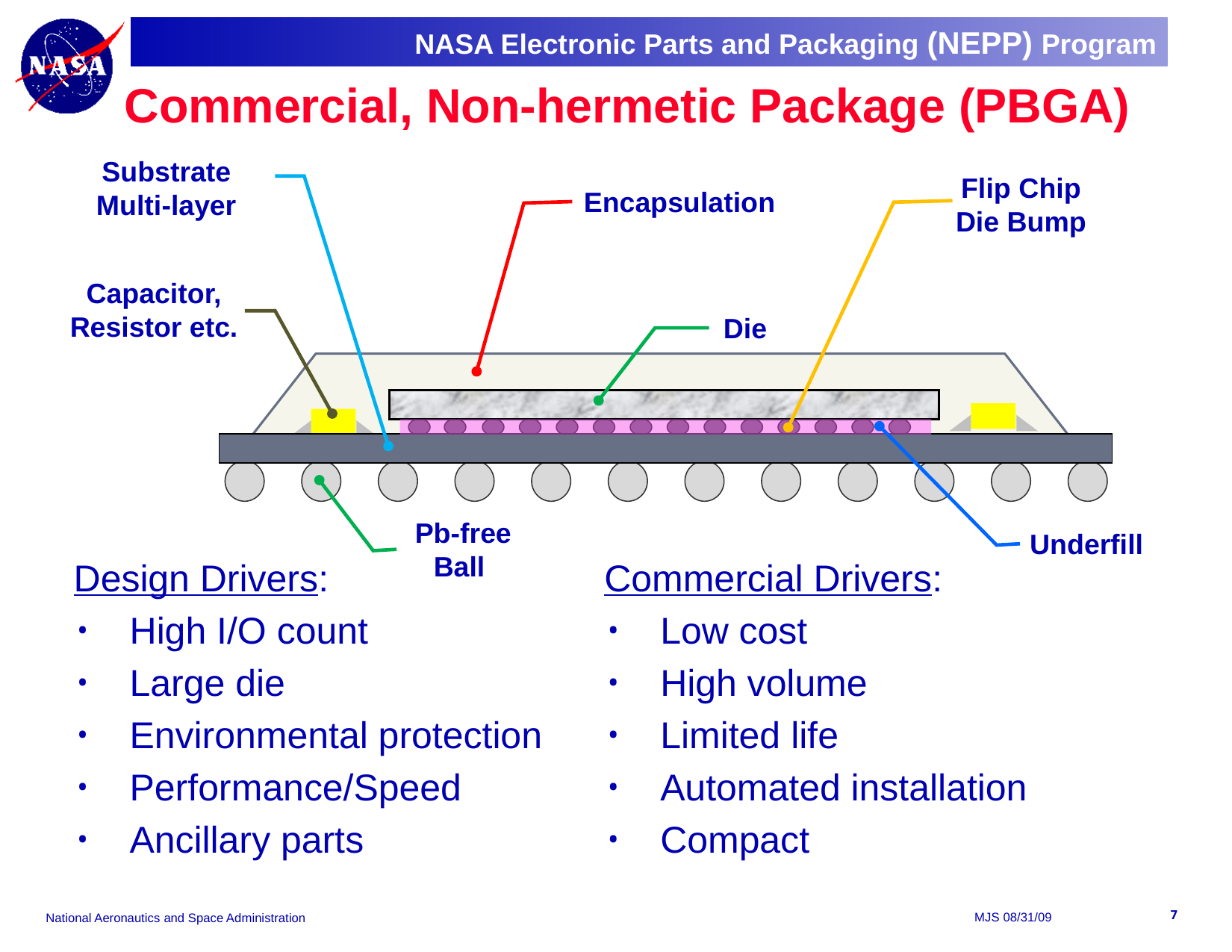

# Commercial, Non-hermetic Package (PBGA)
Substrate
Multi-layer
Encapsulation
Flip Chip Die Bump
Capacitor, Resistor etc.
Die

 Underfill
 Pb-free Ball
Design Drivers:
High I/O count
Large die
Environmental protection
Performance/Speed
Ancillary parts

Commercial Drivers:
Low cost
High volume
Limited life
Automated installation
Compact

MJS 08/31/09
7